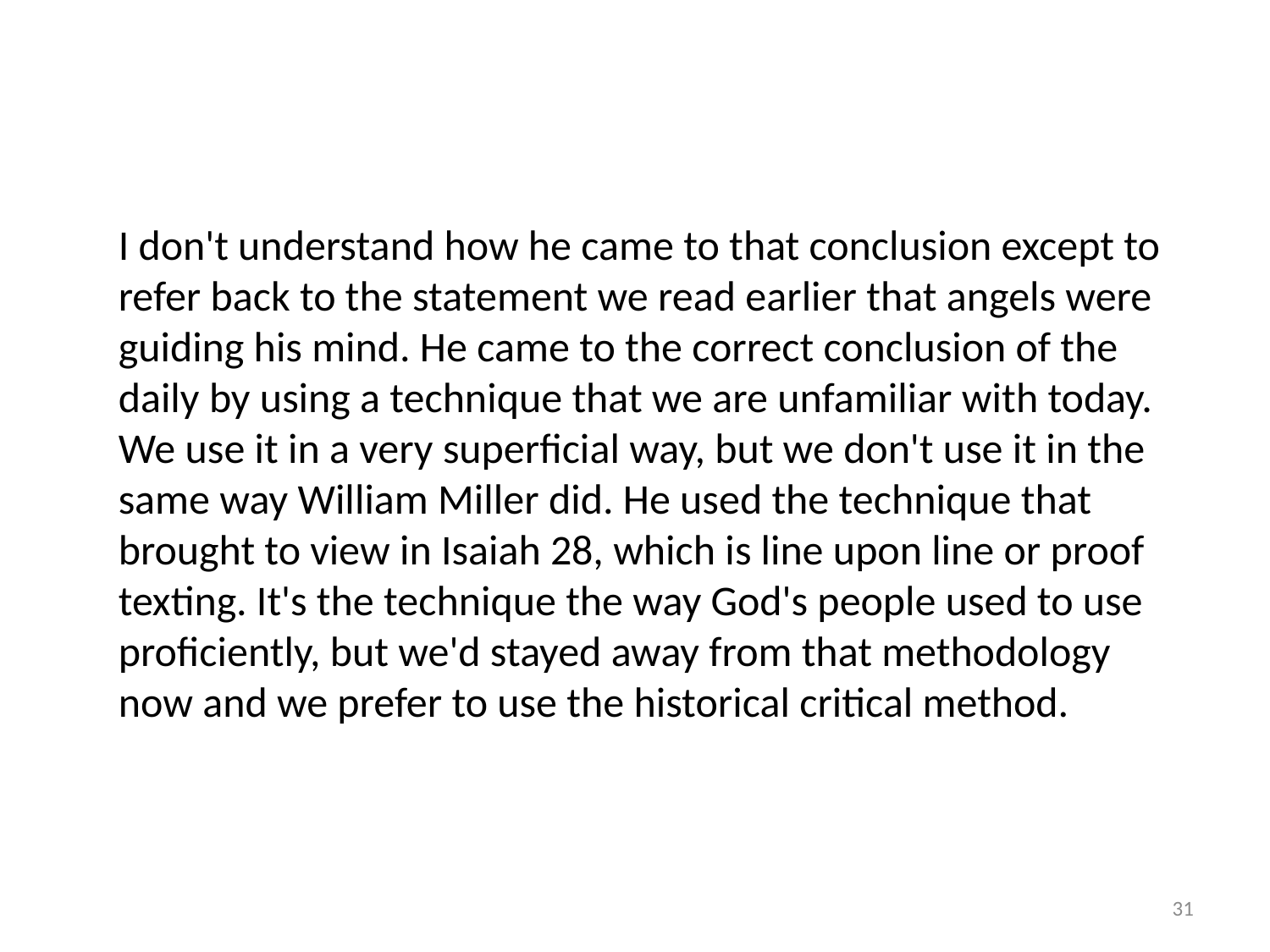

I don't understand how he came to that conclusion except to refer back to the statement we read earlier that angels were guiding his mind. He came to the correct conclusion of the daily by using a technique that we are unfamiliar with today. We use it in a very superficial way, but we don't use it in the same way William Miller did. He used the technique that brought to view in Isaiah 28, which is line upon line or proof texting. It's the technique the way God's people used to use proficiently, but we'd stayed away from that methodology now and we prefer to use the historical critical method.

31